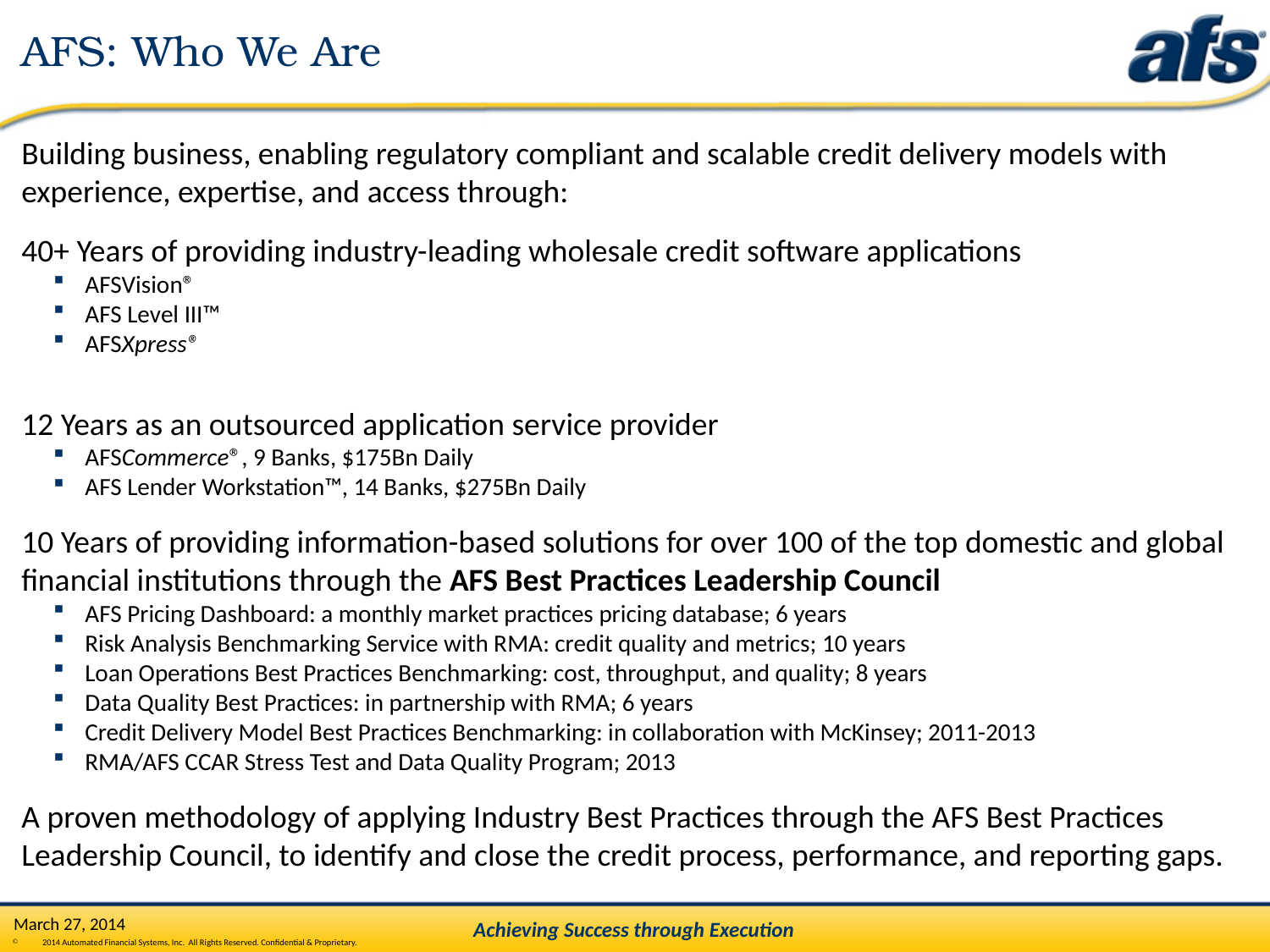

# AFS: Who We Are
Building business, enabling regulatory compliant and scalable credit delivery models with experience, expertise, and access through:

40+ Years of providing industry-leading wholesale credit software applications
AFSVision®
AFS Level III™
AFSXpress®

12 Years as an outsourced application service provider
AFSCommerce®, 9 Banks, $175Bn Daily
AFS Lender Workstation™, 14 Banks, $275Bn Daily

10 Years of providing information-based solutions for over 100 of the top domestic and global financial institutions through the AFS Best Practices Leadership Council
AFS Pricing Dashboard: a monthly market practices pricing database; 6 years
Risk Analysis Benchmarking Service with RMA: credit quality and metrics; 10 years
Loan Operations Best Practices Benchmarking: cost, throughput, and quality; 8 years
Data Quality Best Practices: in partnership with RMA; 6 years
Credit Delivery Model Best Practices Benchmarking: in collaboration with McKinsey; 2011-2013
RMA/AFS CCAR Stress Test and Data Quality Program; 2013

A proven methodology of applying Industry Best Practices through the AFS Best Practices Leadership Council, to identify and close the credit process, performance, and reporting gaps.